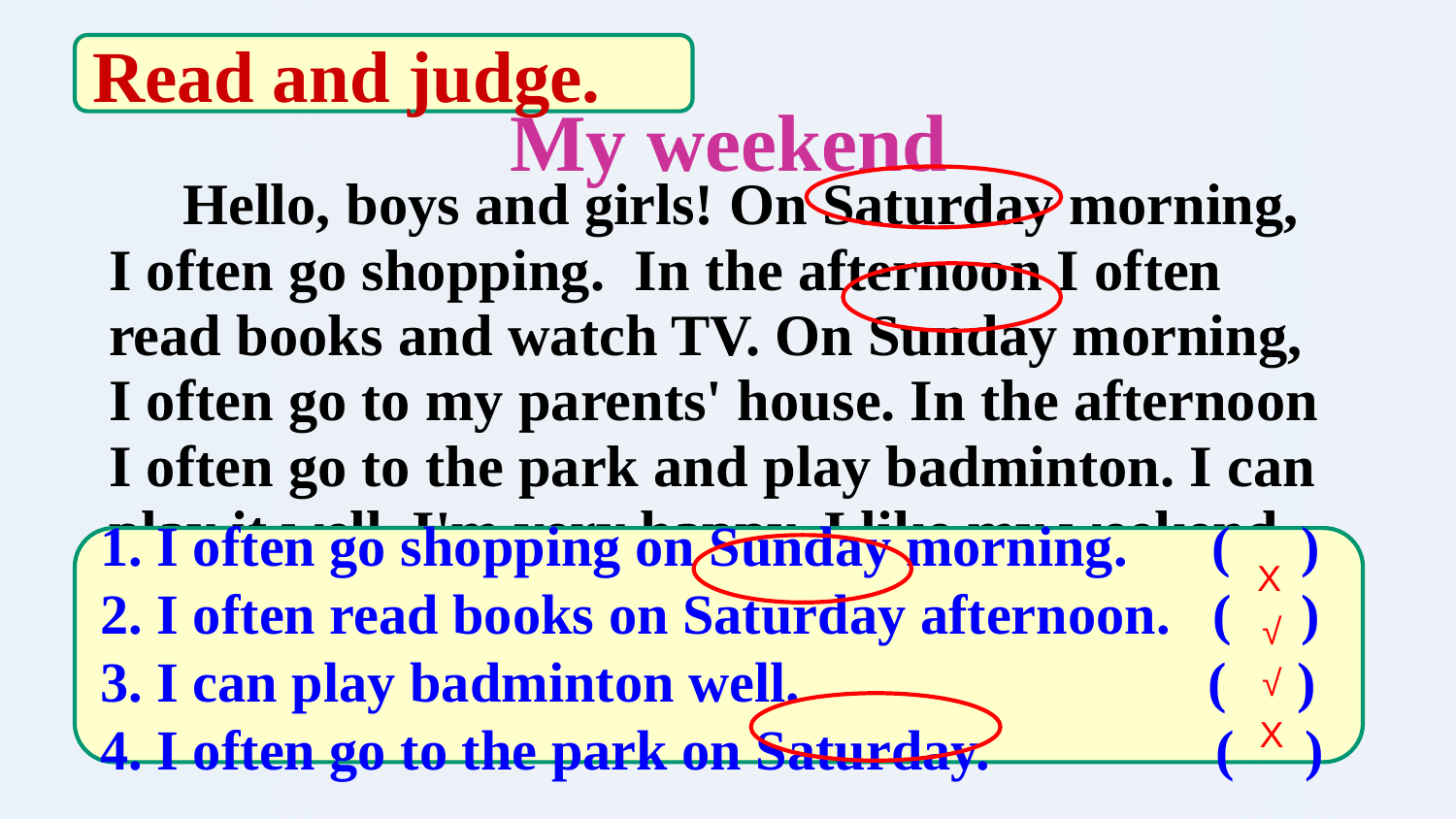

Read and judge.
# My weekend

     Hello, boys and girls! On Saturday morning, I often go shopping.  In the afternoon I often read books and watch TV. On Sunday morning, I often go to my parents' house. In the afternoon I often go to the park and play badminton. I can play it well. I'm very happy. I like my weekend. What about you?

1. I often go shopping on Sunday morning.      (     )
2. I often read books on Saturday afternoon.   (     )
3. I can play badminton well.                             (     )
4. I often go to the park on Saturday.                (     )

X
√
√

X